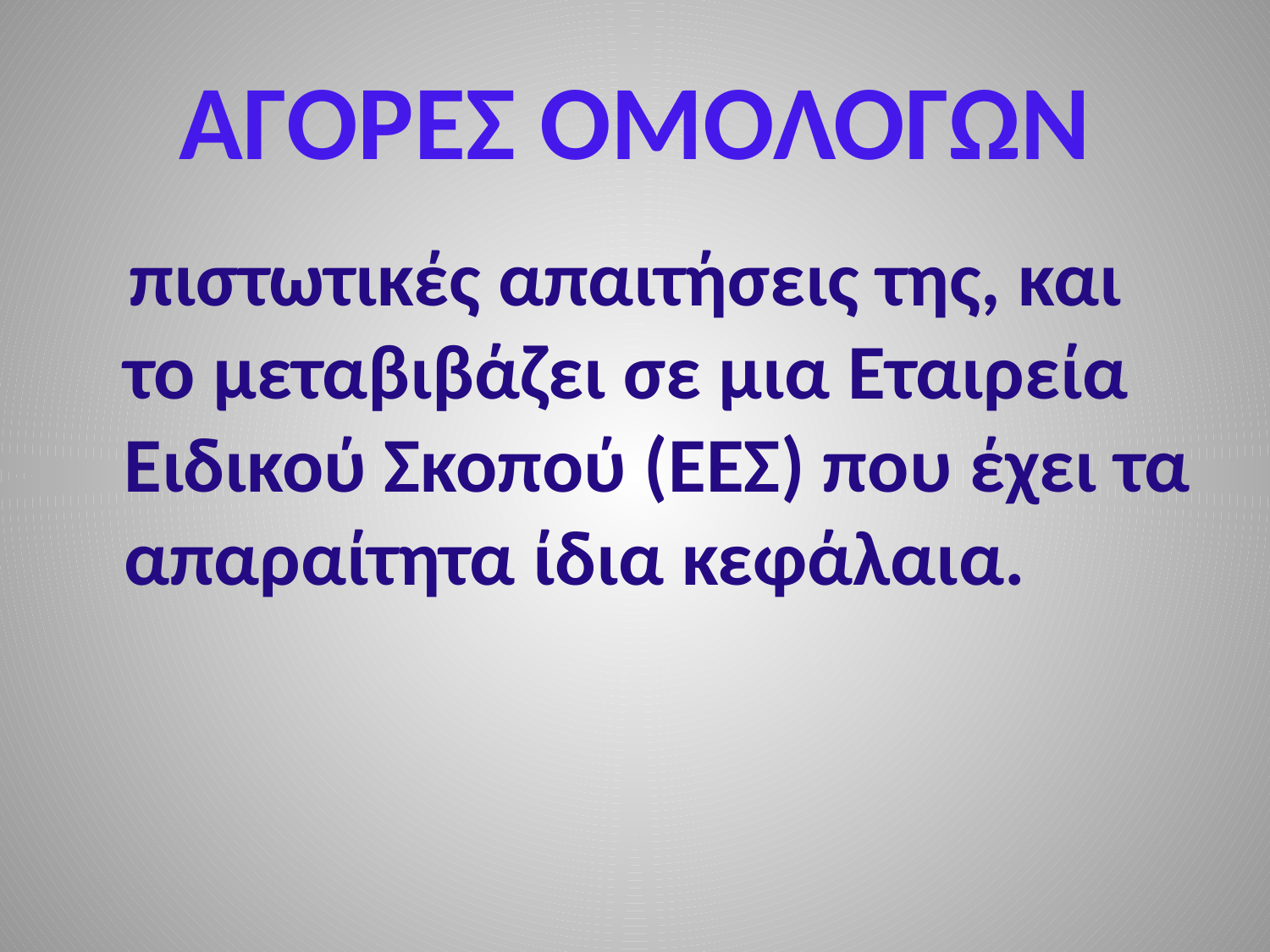

# ΑΓΟΡΕΣ ΟΜΟΛΟΓΩΝ
   πιστωτικές απαιτήσεις της, και το μεταβιβάζει σε μια Εταιρεία Ειδικού Σκοπού (ΕΕΣ) που έχει τα απαραίτητα ίδια κεφάλαια.